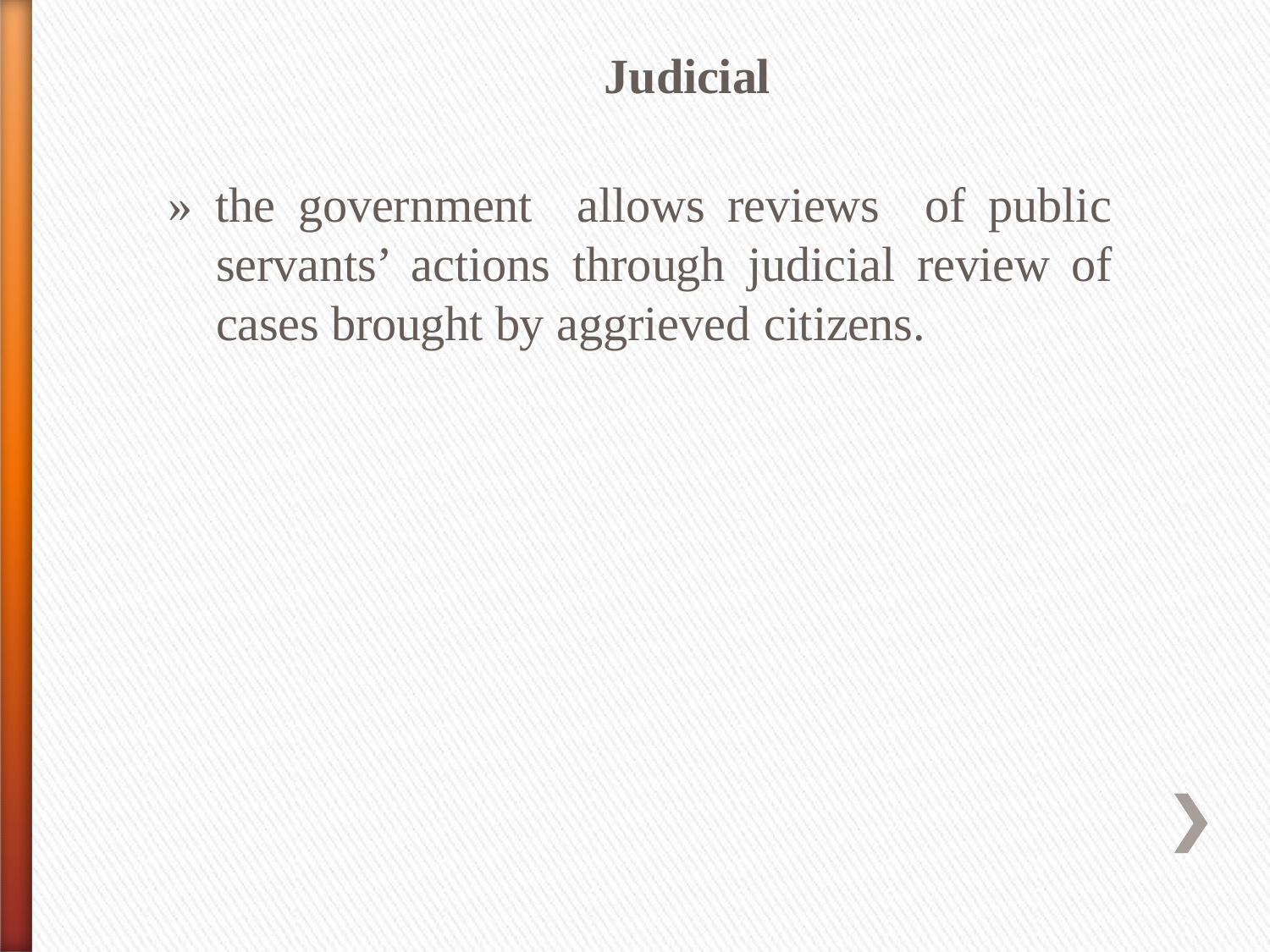

# Judicial
» the government  allows reviews  of public  servants’ actions through judicial review of  cases brought by aggrieved citizens.